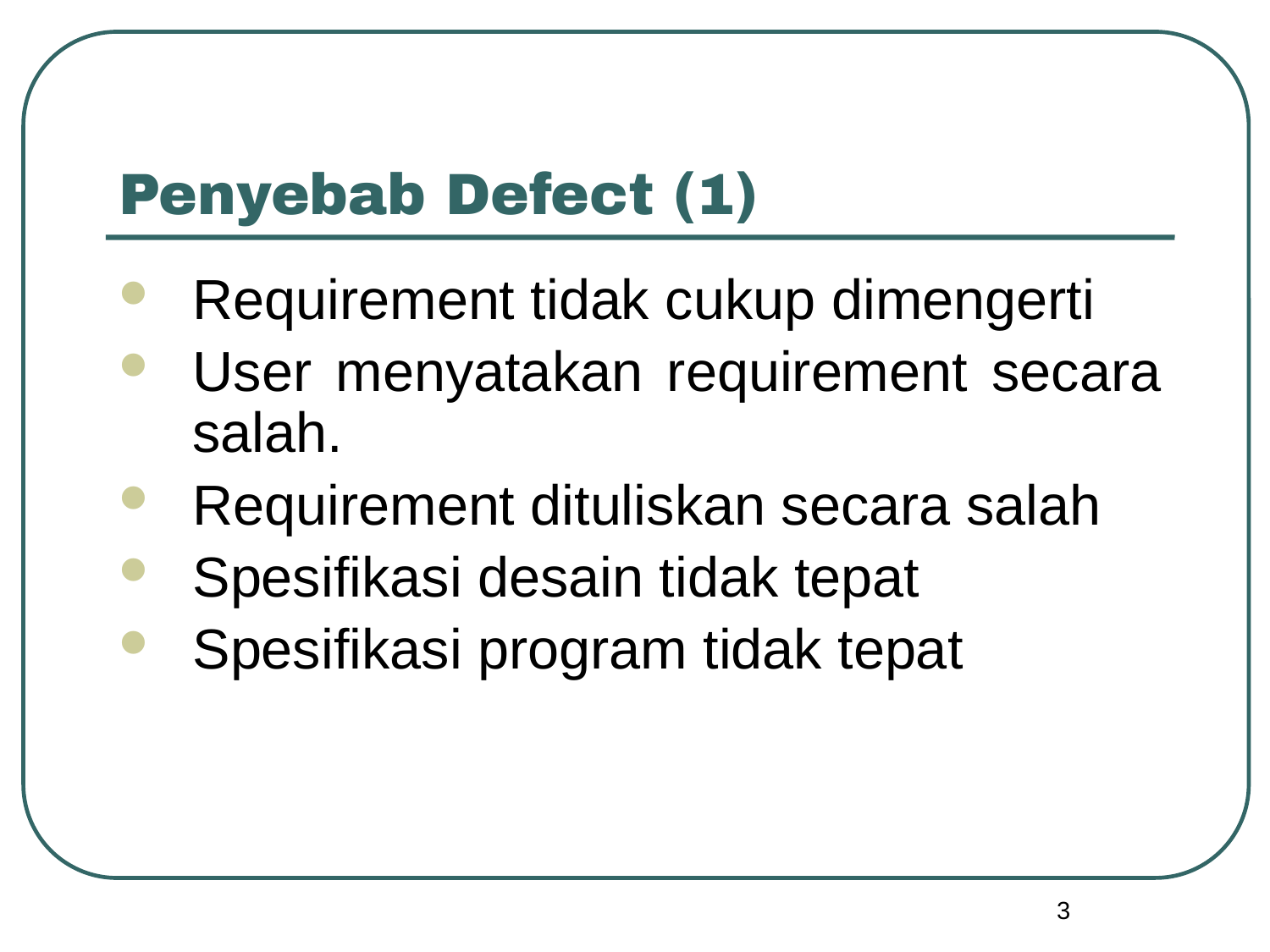

# Penyebab Defect (1)
Requirement tidak cukup dimengerti
User menyatakan requirement secara salah.
Requirement dituliskan secara salah
Spesifikasi desain tidak tepat
Spesifikasi program tidak tepat
3